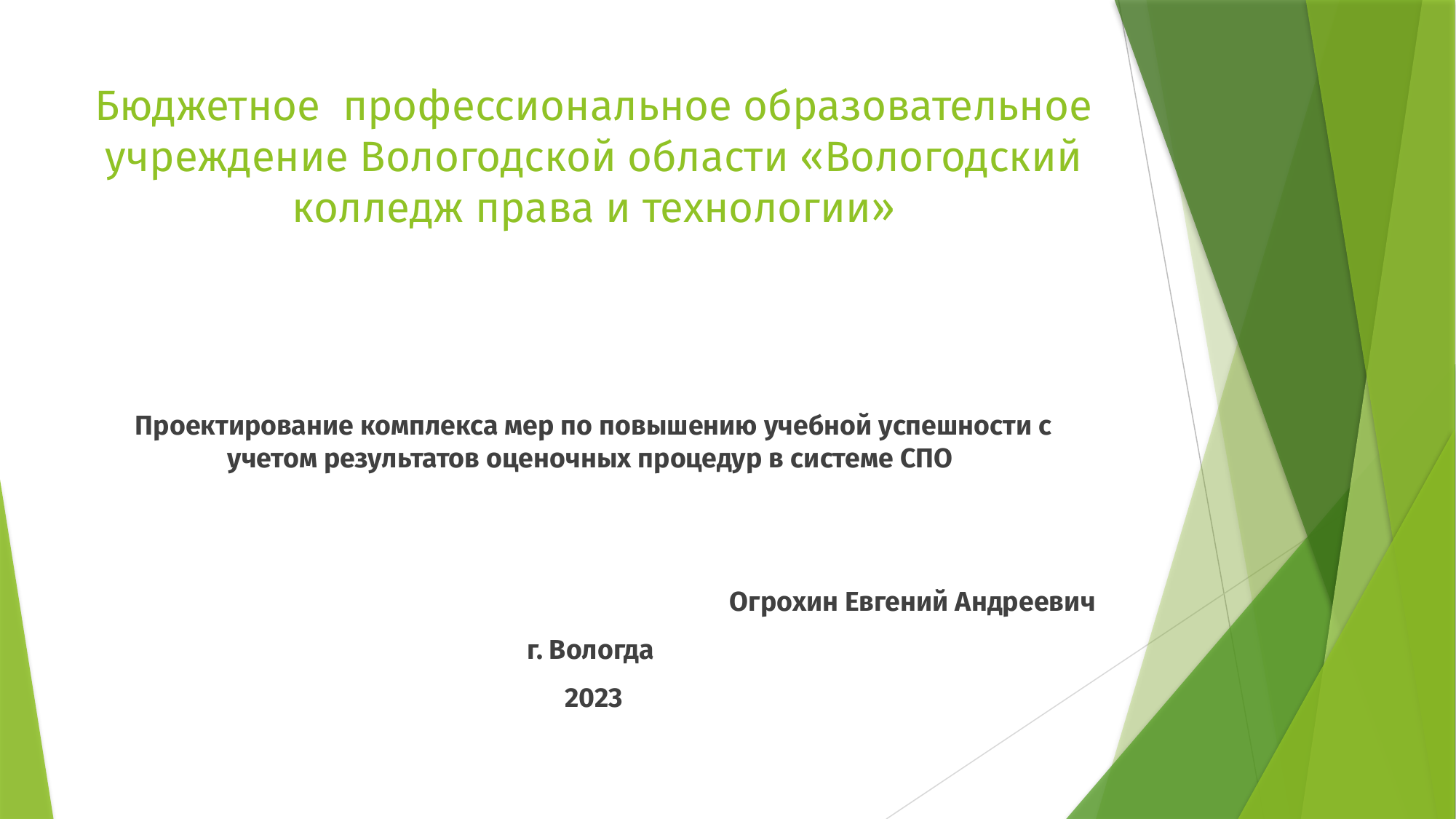

# Бюджетное  профессиональное образовательное учреждение Вологодской области «Вологодский колледж права и технологии»

Проектирование комплекса мер по повышению учебной успешности с учетом результатов оценочных процедур в системе СПО

Огрохин Евгений Андреевич
г. Вологда
2023